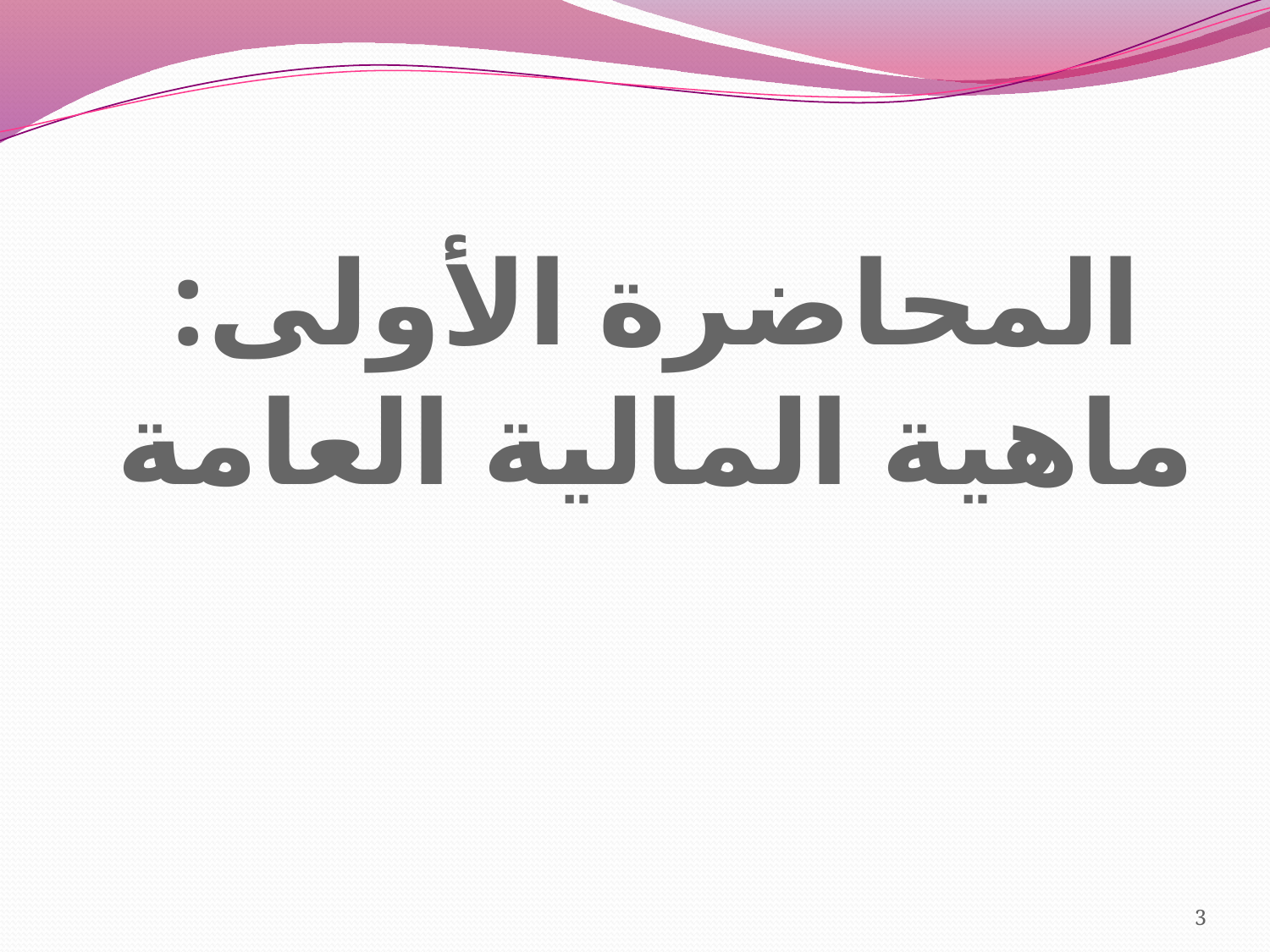

# المحاضرة الأولى: ماهية المالية العامة

3